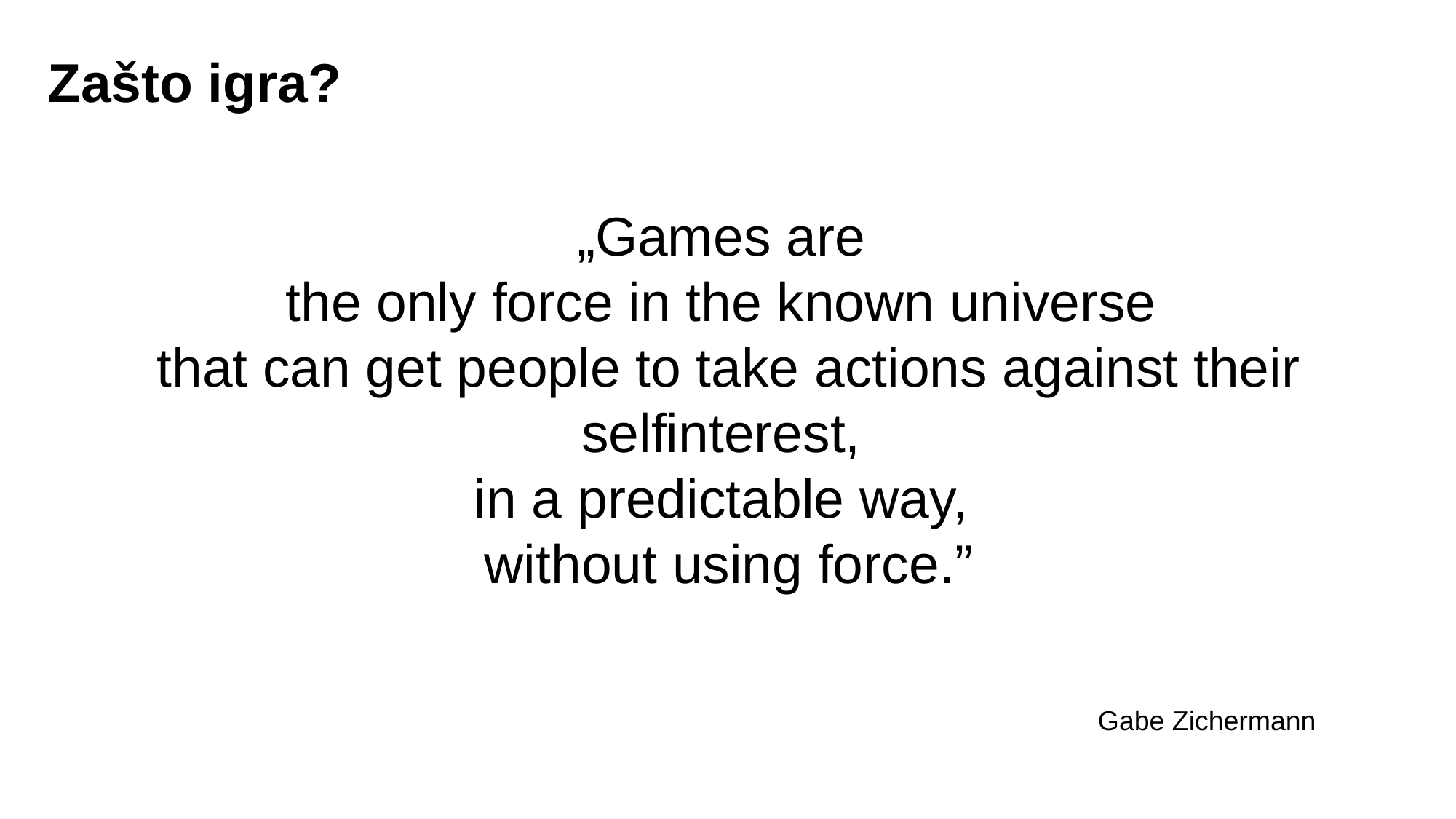

# Zašto igra?
„Games are
the only force in the known universe
that can get people to take actions against their selfinterest,
in a predictable way,
without using force.”
Gabe Zichermann